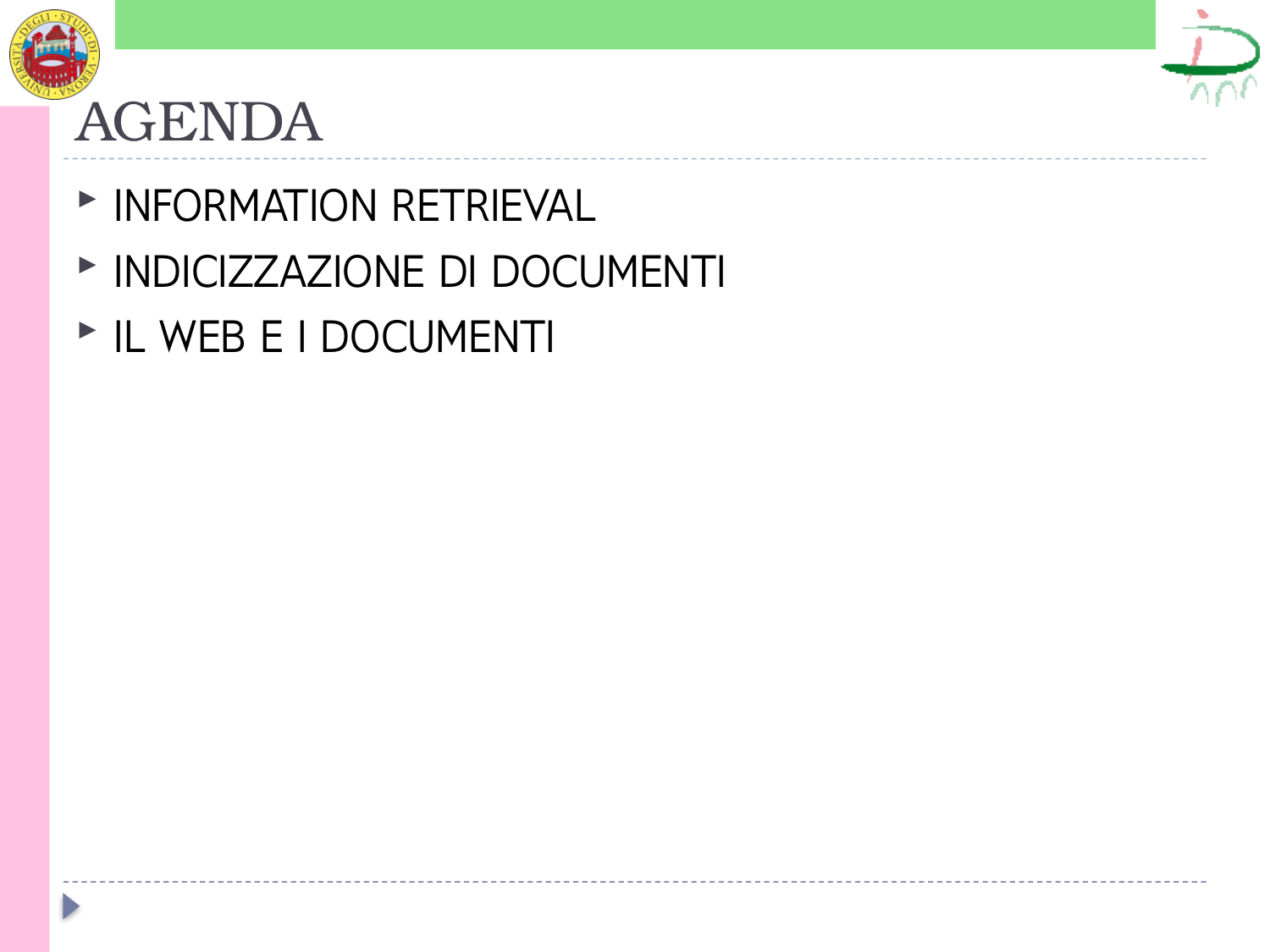

# AGENDA
INFORMATION RETRIEVAL
INDICIZZAZIONE DI DOCUMENTI
IL WEB E I DOCUMENTI